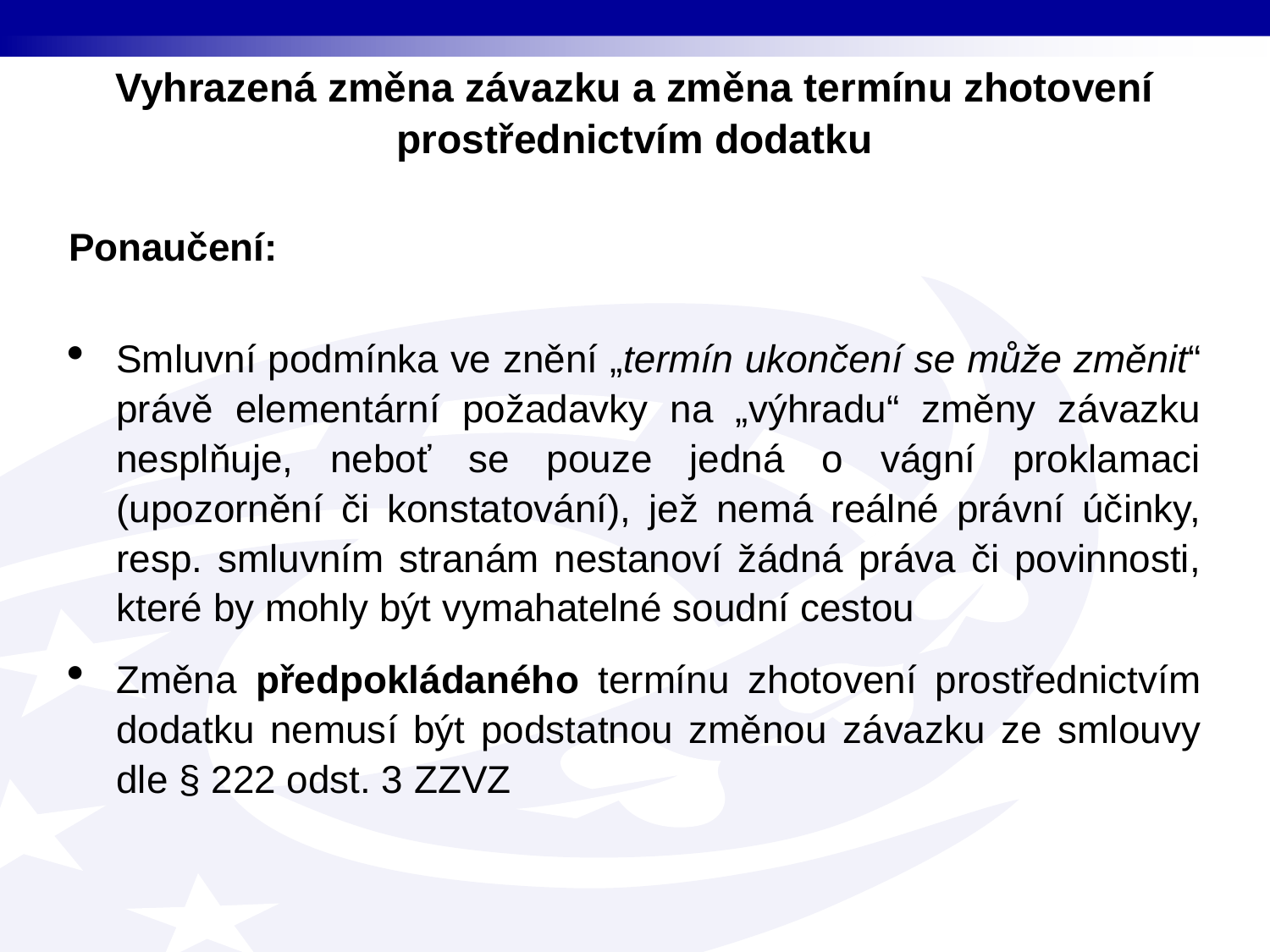

# Vyhrazená změna závazku a změna termínu zhotovení prostřednictvím dodatku
Ponaučení:

Smluvní podmínka ve znění „termín ukončení se může změnit“ právě elementární požadavky na „výhradu“ změny závazku nesplňuje, neboť se pouze jedná o vágní proklamaci (upozornění či konstatování), jež nemá reálné právní účinky, resp. smluvním stranám nestanoví žádná práva či povinnosti, které by mohly být vymahatelné soudní cestou
Změna předpokládaného termínu zhotovení prostřednictvím dodatku nemusí být podstatnou změnou závazku ze smlouvy dle § 222 odst. 3 ZZVZ